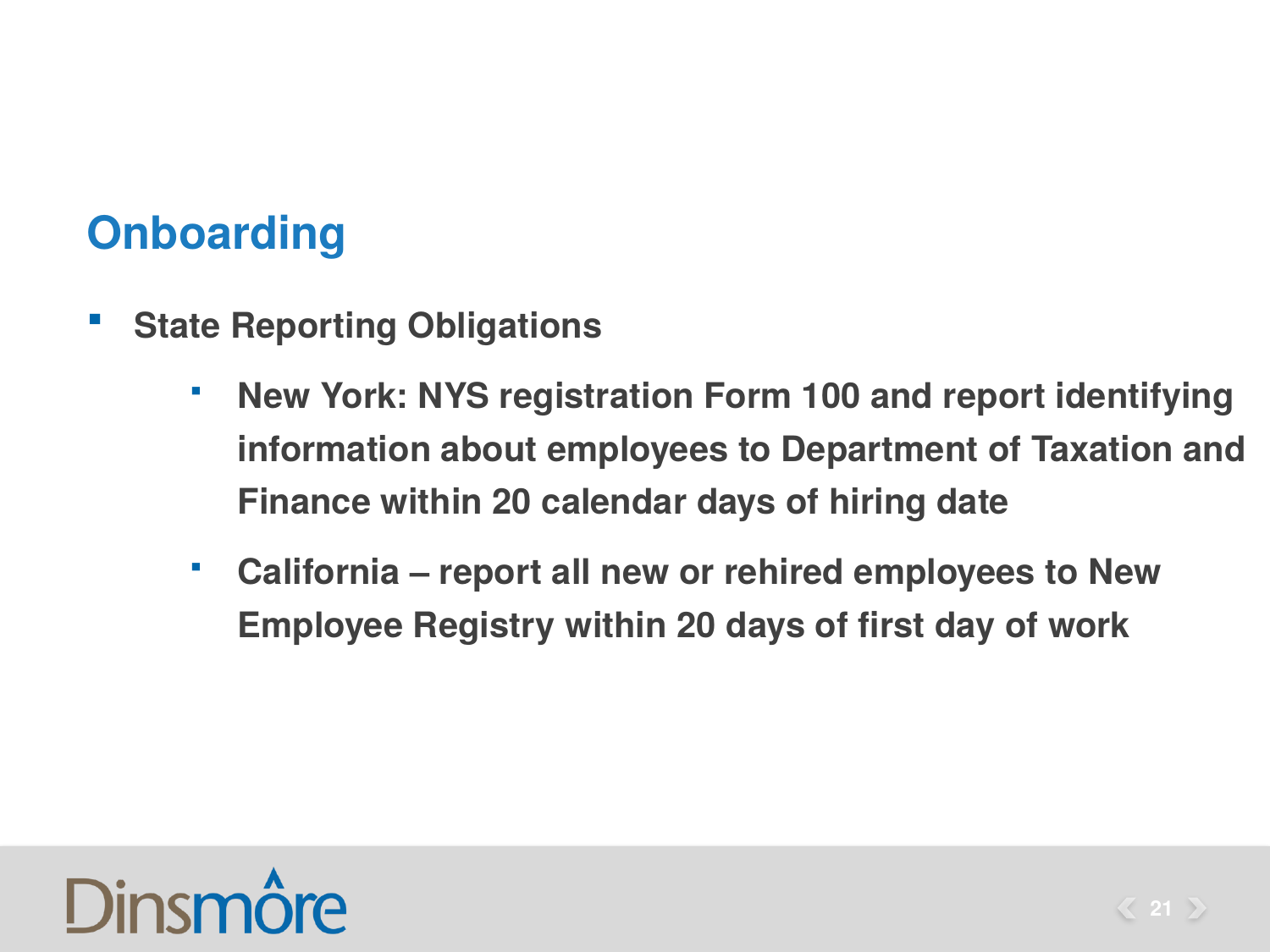

# Onboarding
State Reporting Obligations
New York: NYS registration Form 100 and report identifying information about employees to Department of Taxation and Finance within 20 calendar days of hiring date
California – report all new or rehired employees to New Employee Registry within 20 days of first day of work

21